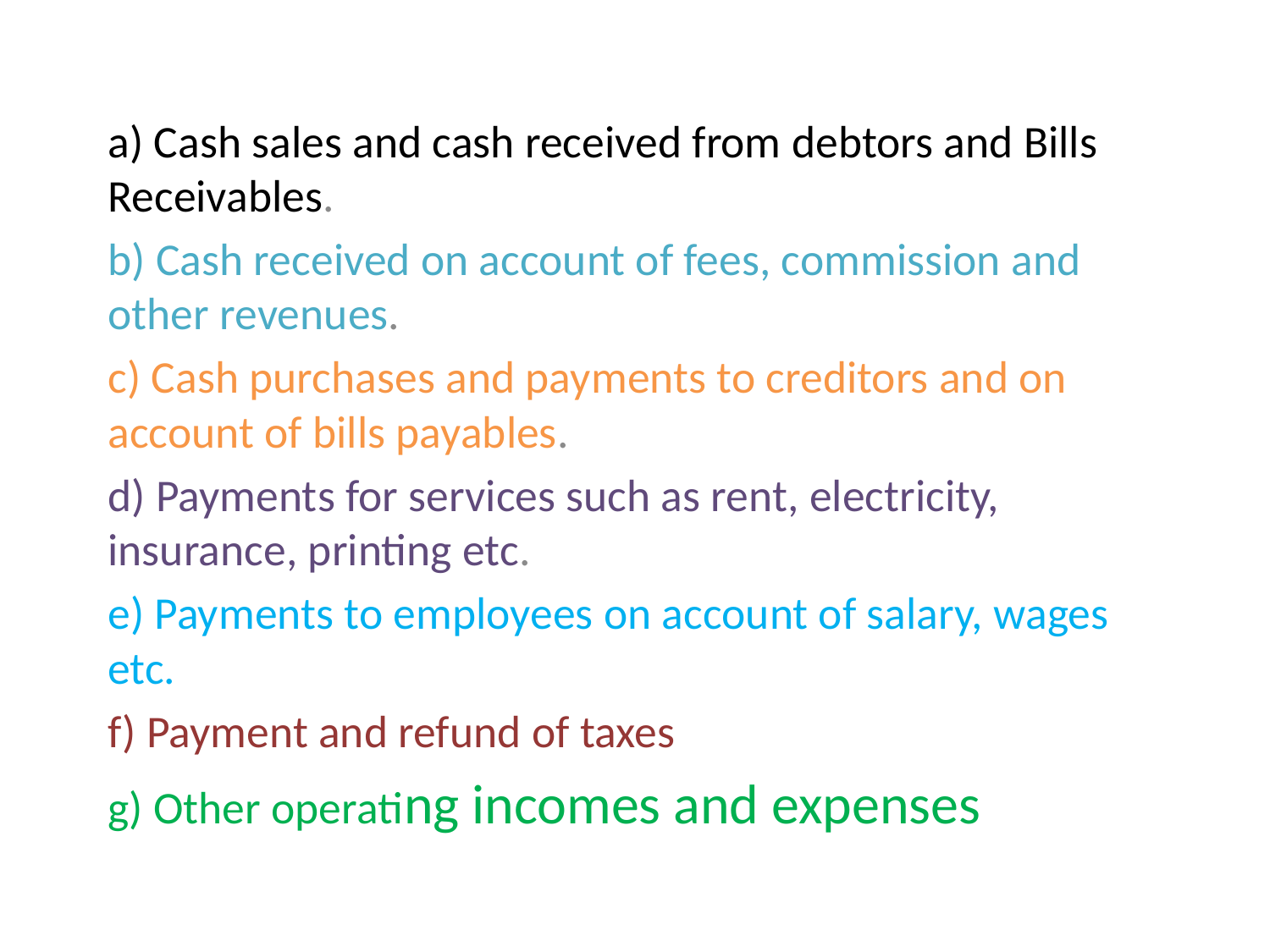

a) Cash sales and cash received from debtors and Bills Receivables.
b) Cash received on account of fees, commission and other revenues.
c) Cash purchases and payments to creditors and on account of bills payables.
d) Payments for services such as rent, electricity, insurance, printing etc.
e) Payments to employees on account of salary, wages etc.
f) Payment and refund of taxes
g) Other operating incomes and expenses